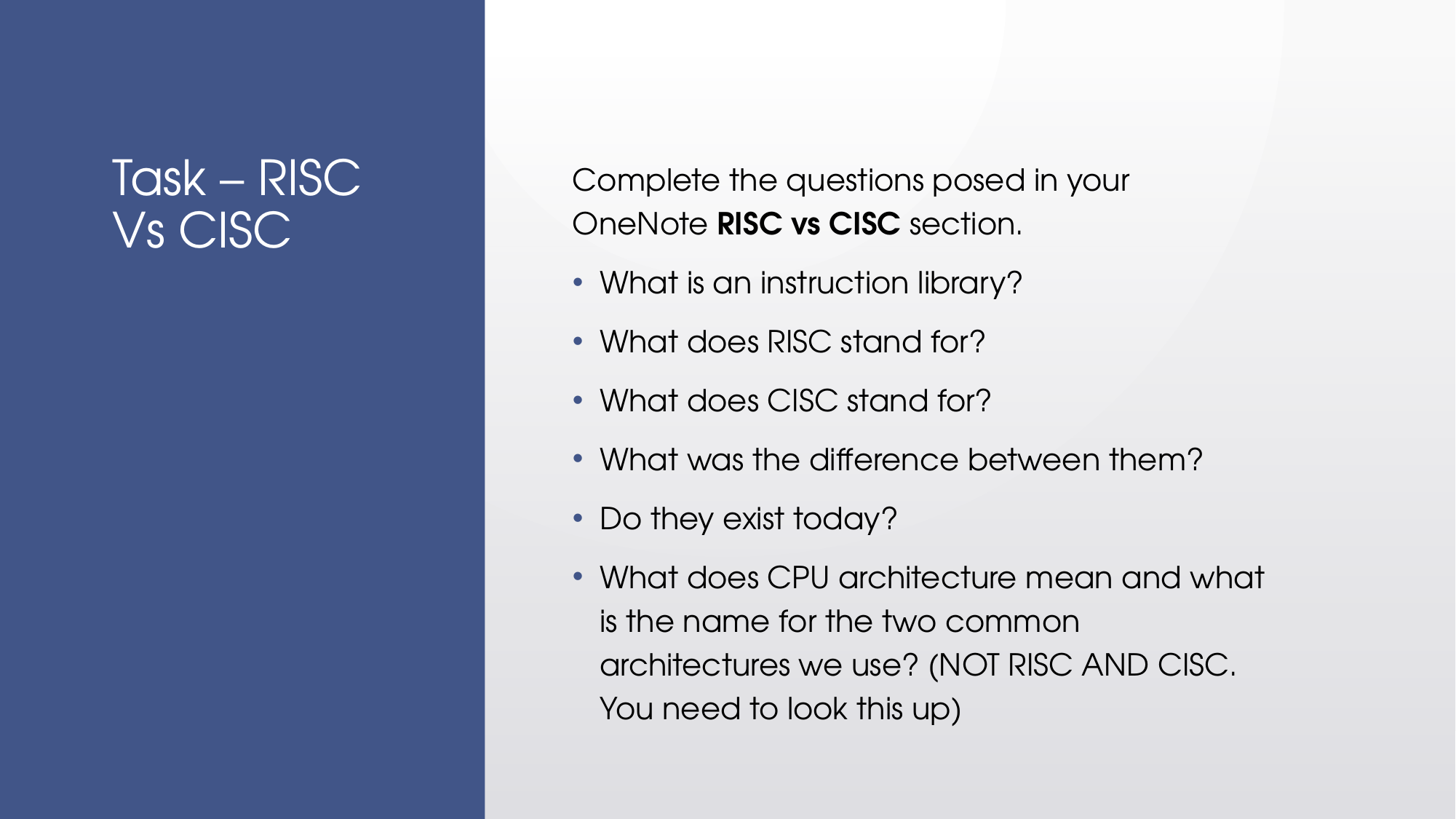

# Task – RISC Vs CISC
Complete the questions posed in your OneNote RISC vs CISC section.
What is an instruction library?
What does RISC stand for?
What does CISC stand for?
What was the difference between them?
Do they exist today?
What does CPU architecture mean and what is the name for the two common architectures we use? (NOT RISC AND CISC. You need to look this up)